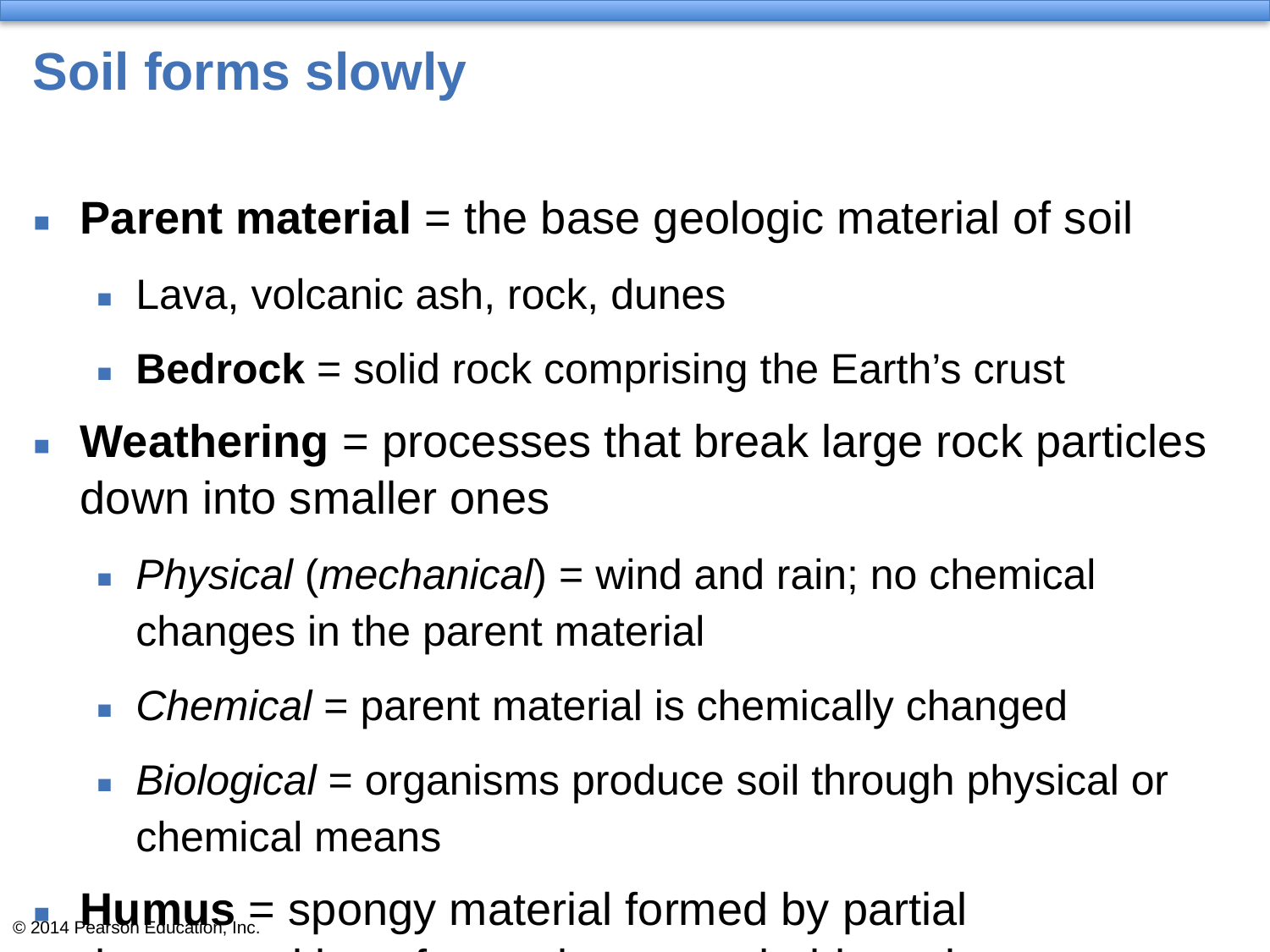

# Soil forms slowly
Parent material = the base geologic material of soil
Lava, volcanic ash, rock, dunes
Bedrock = solid rock comprising the Earth’s crust
Weathering = processes that break large rock particles down into smaller ones
Physical (mechanical) = wind and rain; no chemical changes in the parent material
Chemical = parent material is chemically changed
Biological = organisms produce soil through physical or chemical means
Humus = spongy material formed by partial decomposition of organic matter; holds moisture